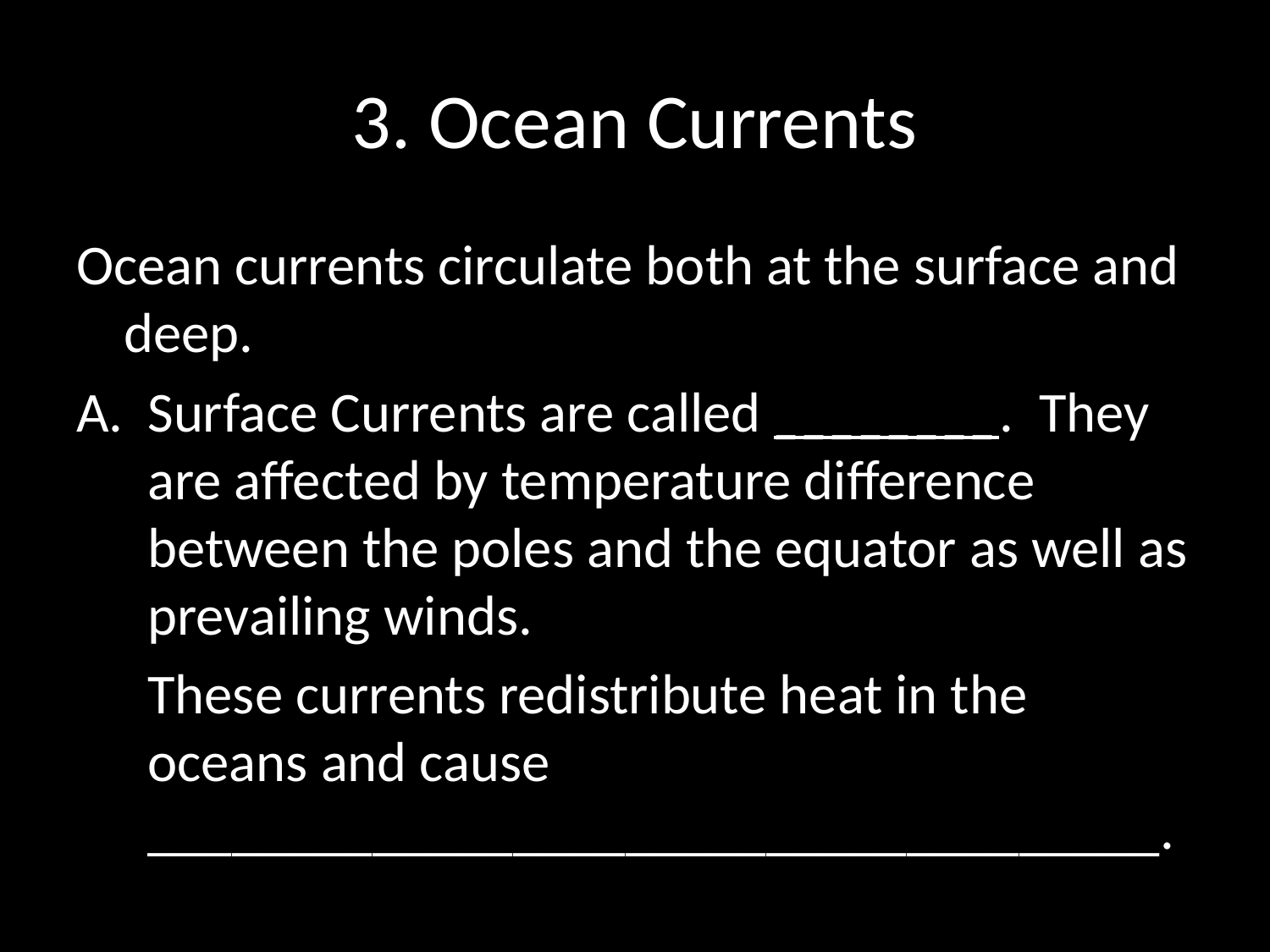

# 3. Ocean Currents
Ocean currents circulate both at the surface and deep.
Surface Currents are called ________.  They are affected by temperature difference between the poles and the equator as well as prevailing winds.
	These currents redistribute heat in the oceans and cause ____________________________________.